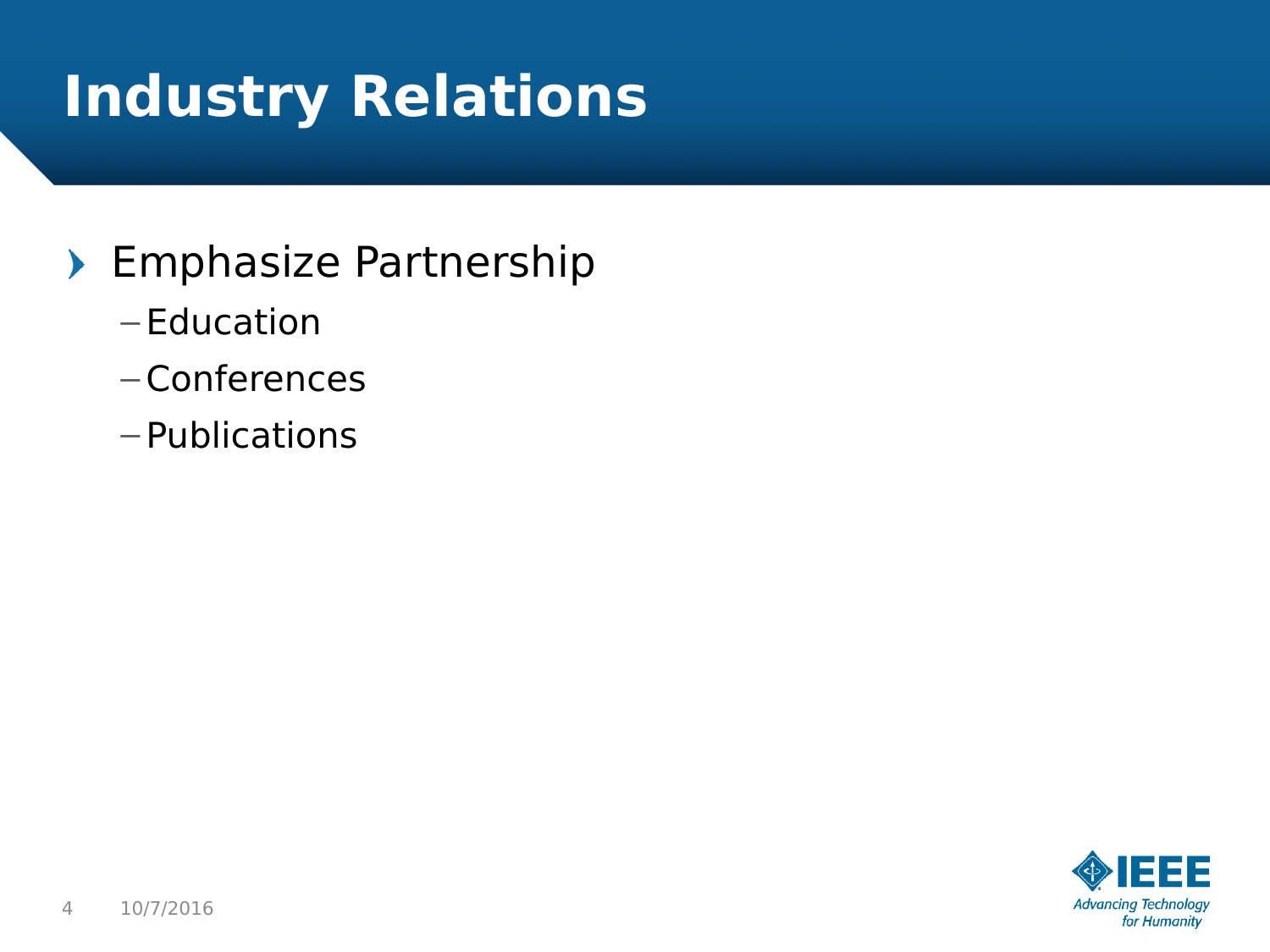

# Industry Relations
Emphasize Partnership
Education
Conferences
Publications

4
10/7/2016